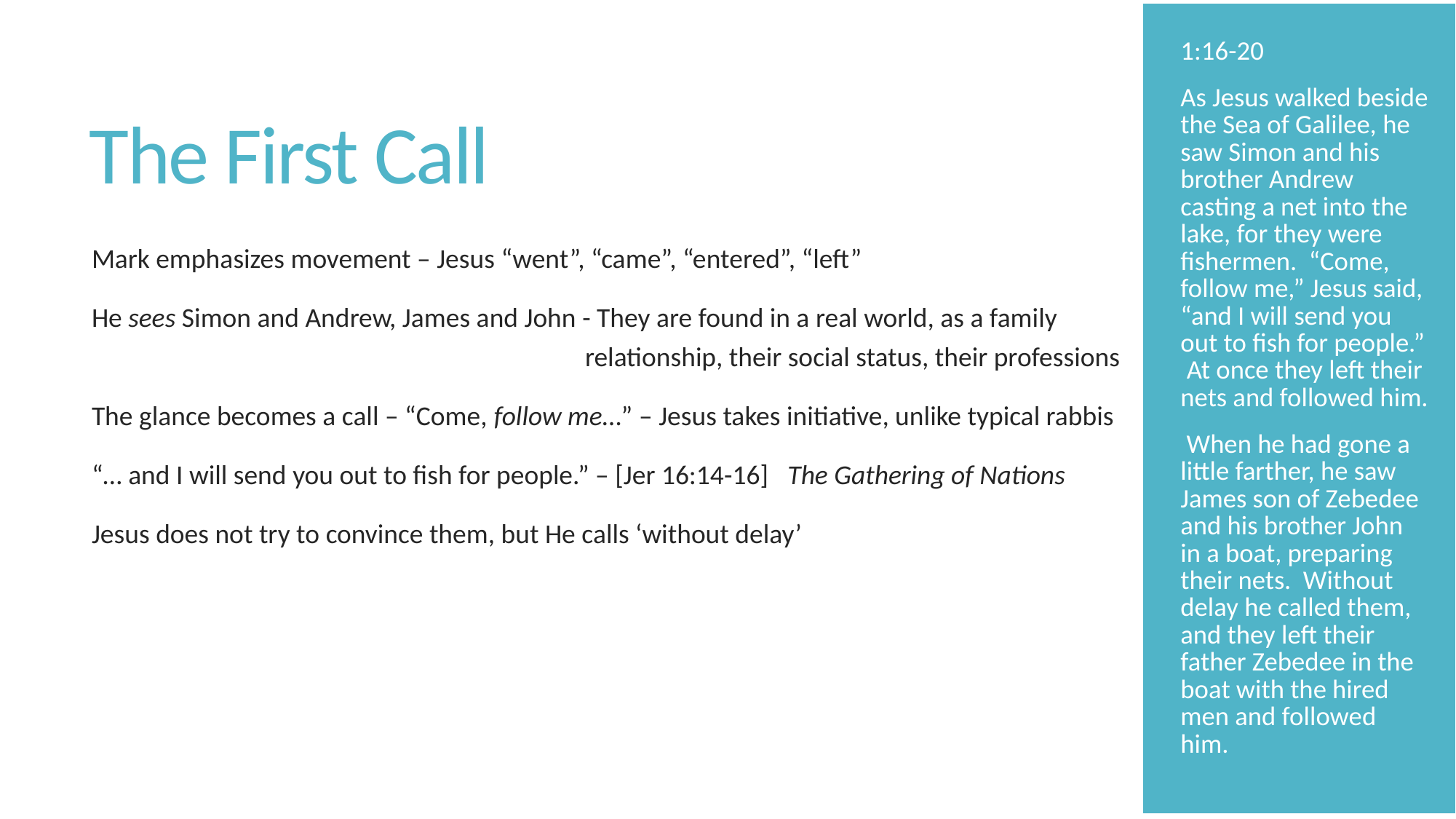

1:16-20
As Jesus walked beside the Sea of Galilee, he saw Simon and his brother Andrew casting a net into the lake, for they were fishermen.  “Come, follow me,” Jesus said, “and I will send you out to fish for people.”  At once they left their nets and followed him.
 When he had gone a little farther, he saw James son of Zebedee and his brother John in a boat, preparing their nets.  Without delay he called them, and they left their father Zebedee in the boat with the hired men and followed him.

# The First Call
Mark emphasizes movement – Jesus “went”, “came”, “entered”, “left”
He sees Simon and Andrew, James and John - They are found in a real world, as a family
                                                                                relationship, their social status, their professions
The glance becomes a call – “Come, follow me…” – Jesus takes initiative, unlike typical rabbis
“… and I will send you out to fish for people.” – [Jer 16:14-16]   The Gathering of Nations
Jesus does not try to convince them, but He calls ‘without delay’